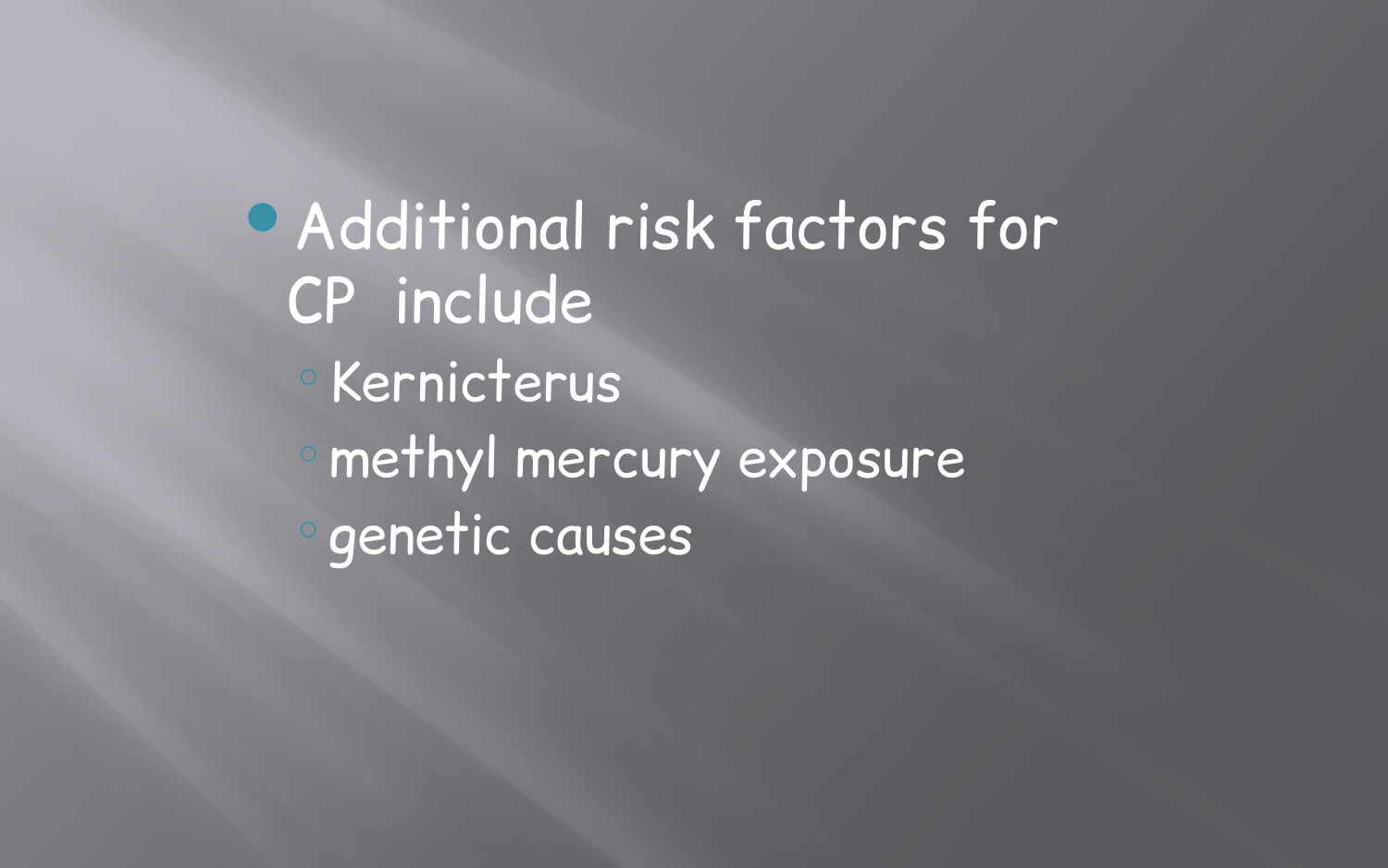

Additional risk factors for CP  include
Kernicterus
methyl mercury exposure
genetic causes